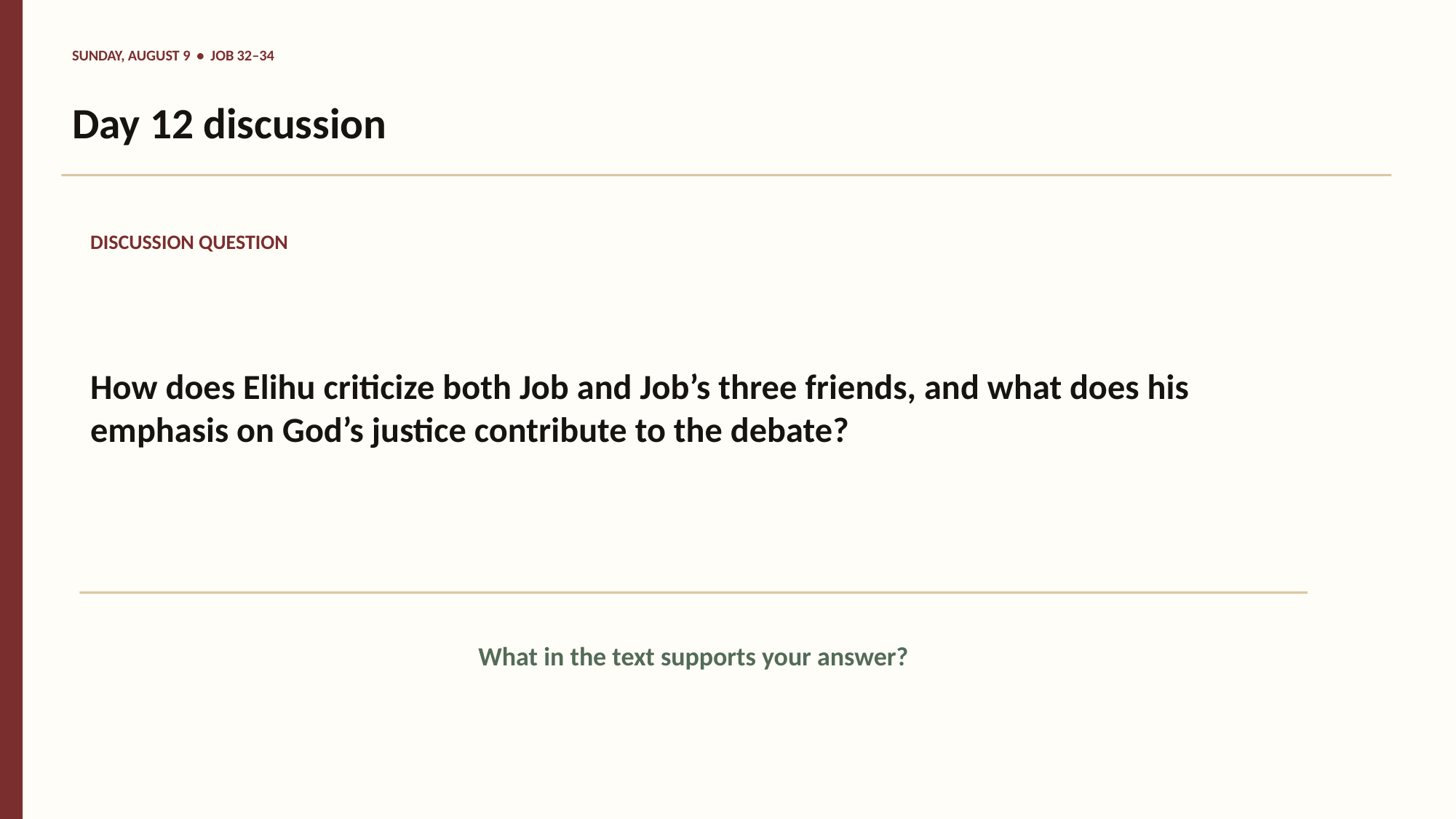

SUNDAY, AUGUST 9  •  JOB 32–34
Day 12 discussion

DISCUSSION QUESTION
How does Elihu criticize both Job and Job’s three friends, and what does his emphasis on God’s justice contribute to the debate?

What in the text supports your answer?